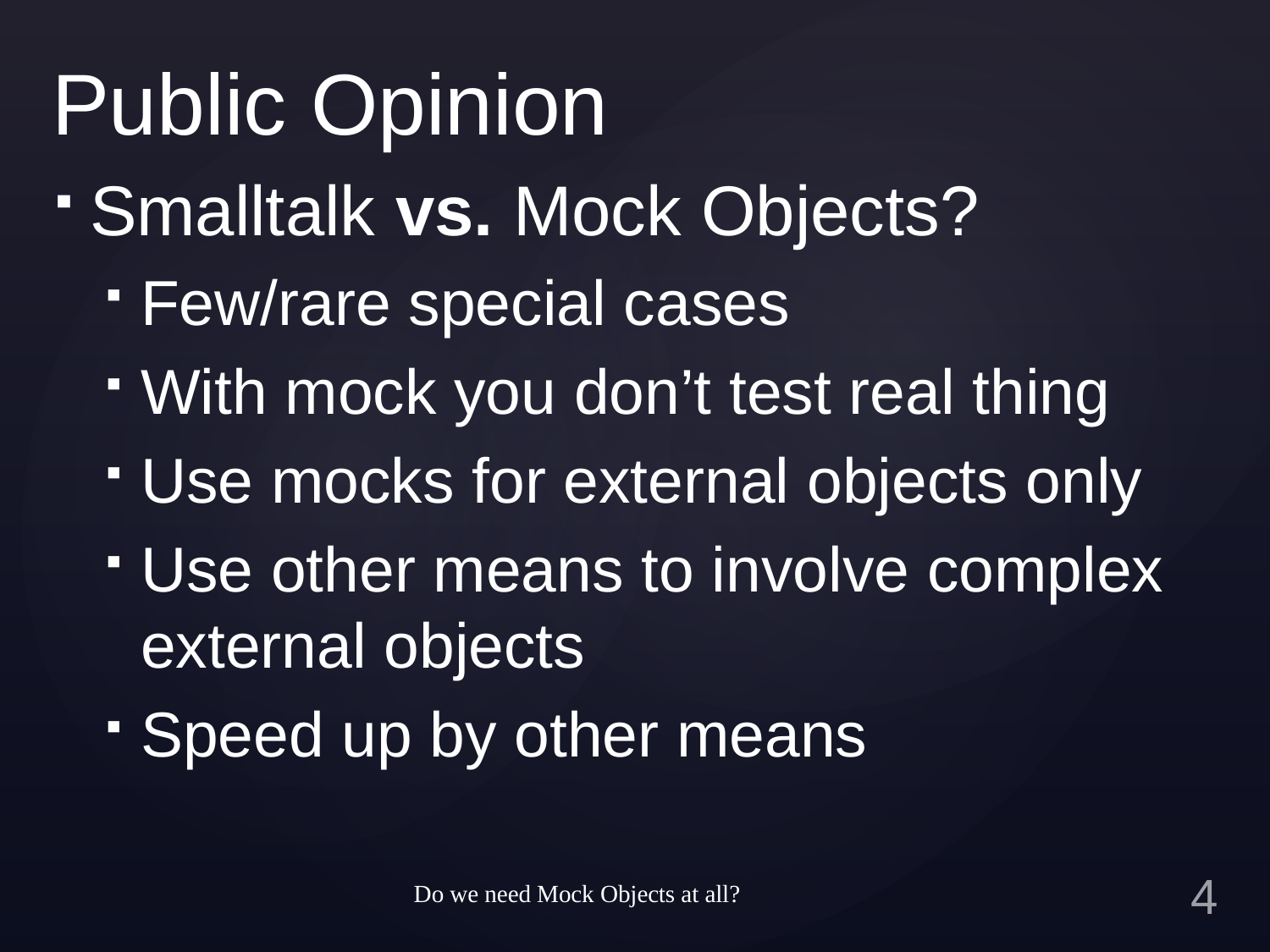

# Public Opinion
Smalltalk vs. Mock Objects?
Few/rare special cases
With mock you don’t test real thing
Use mocks for external objects only
Use other means to involve complex external objects
Speed up by other means

Do we need Mock Objects at all?
4